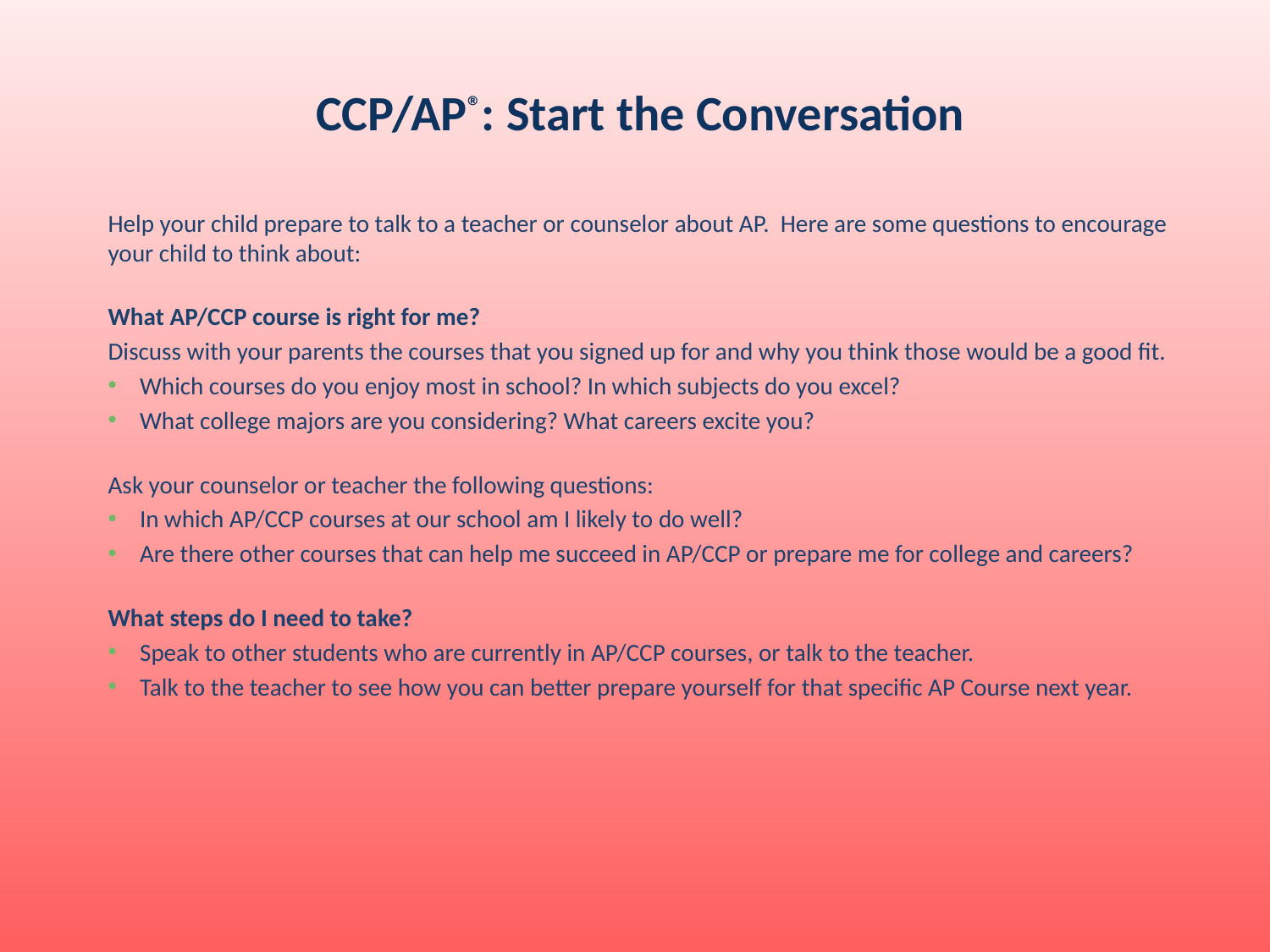

# CCP/AP®: Start the Conversation

Help your child prepare to talk to a teacher or counselor about AP.  Here are some questions to encourage your child to think about:
What AP/CCP course is right for me?
Discuss with your parents the courses that you signed up for and why you think those would be a good fit.
Which courses do you enjoy most in school? In which subjects do you excel?
What college majors are you considering? What careers excite you?
Ask your counselor or teacher the following questions:
In which AP/CCP courses at our school am I likely to do well?
Are there other courses that can help me succeed in AP/CCP or prepare me for college and careers?
What steps do I need to take?
Speak to other students who are currently in AP/CCP courses, or talk to the teacher.
Talk to the teacher to see how you can better prepare yourself for that specific AP Course next year.